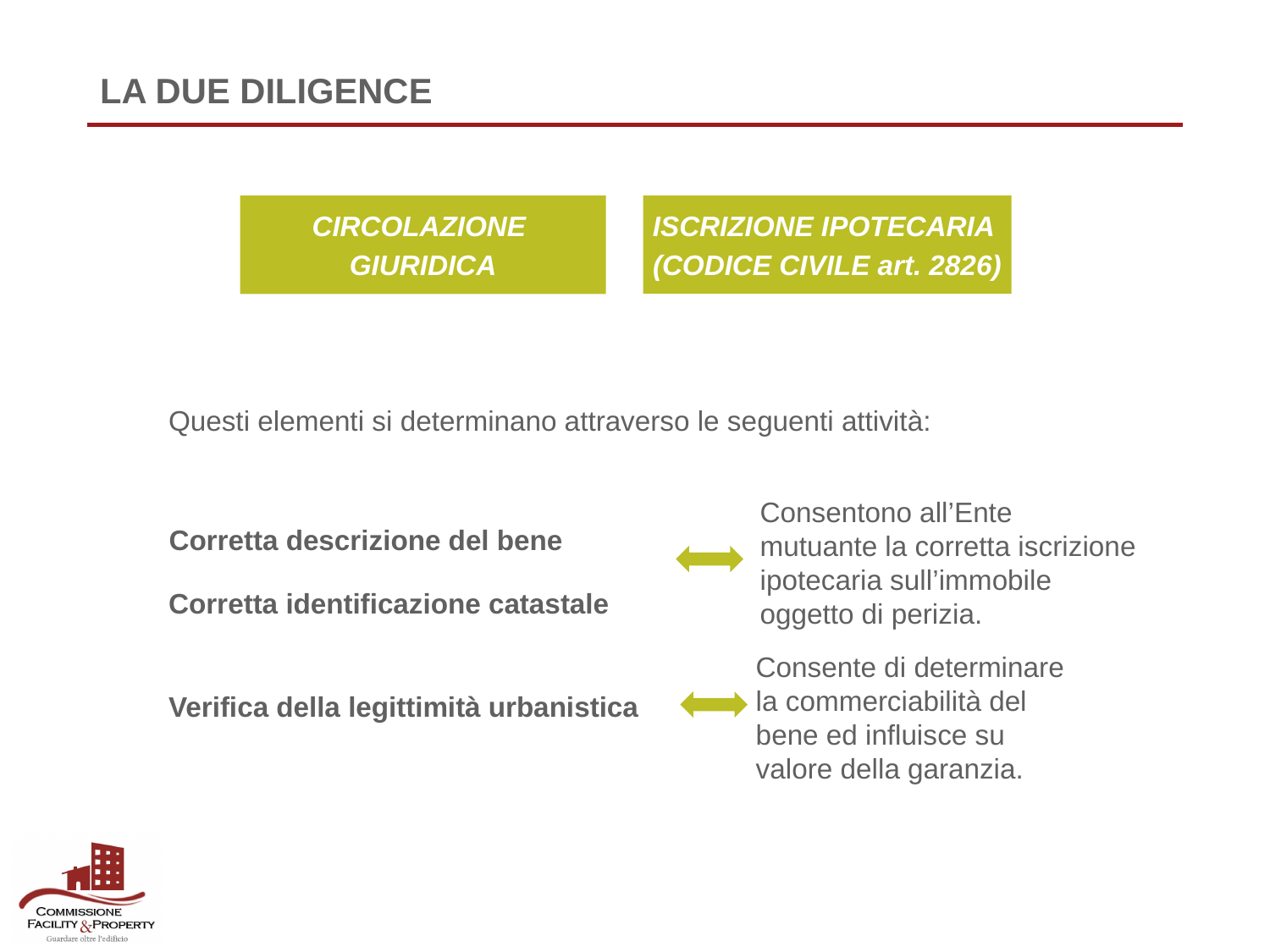

LA DUE DILIGENCE
ISCRIZIONE IPOTECARIA
(CODICE CIVILE art. 2826)
CIRCOLAZIONE
GIURIDICA
Questi elementi si determinano attraverso le seguenti attività:
Consentono all’Ente mutuante la corretta iscrizione ipotecaria sull’immobile oggetto di perizia.
Corretta descrizione del bene

Corretta identificazione catastale
Consente di determinare la commerciabilità del bene ed influisce su valore della garanzia.
Verifica della legittimità urbanistica

6